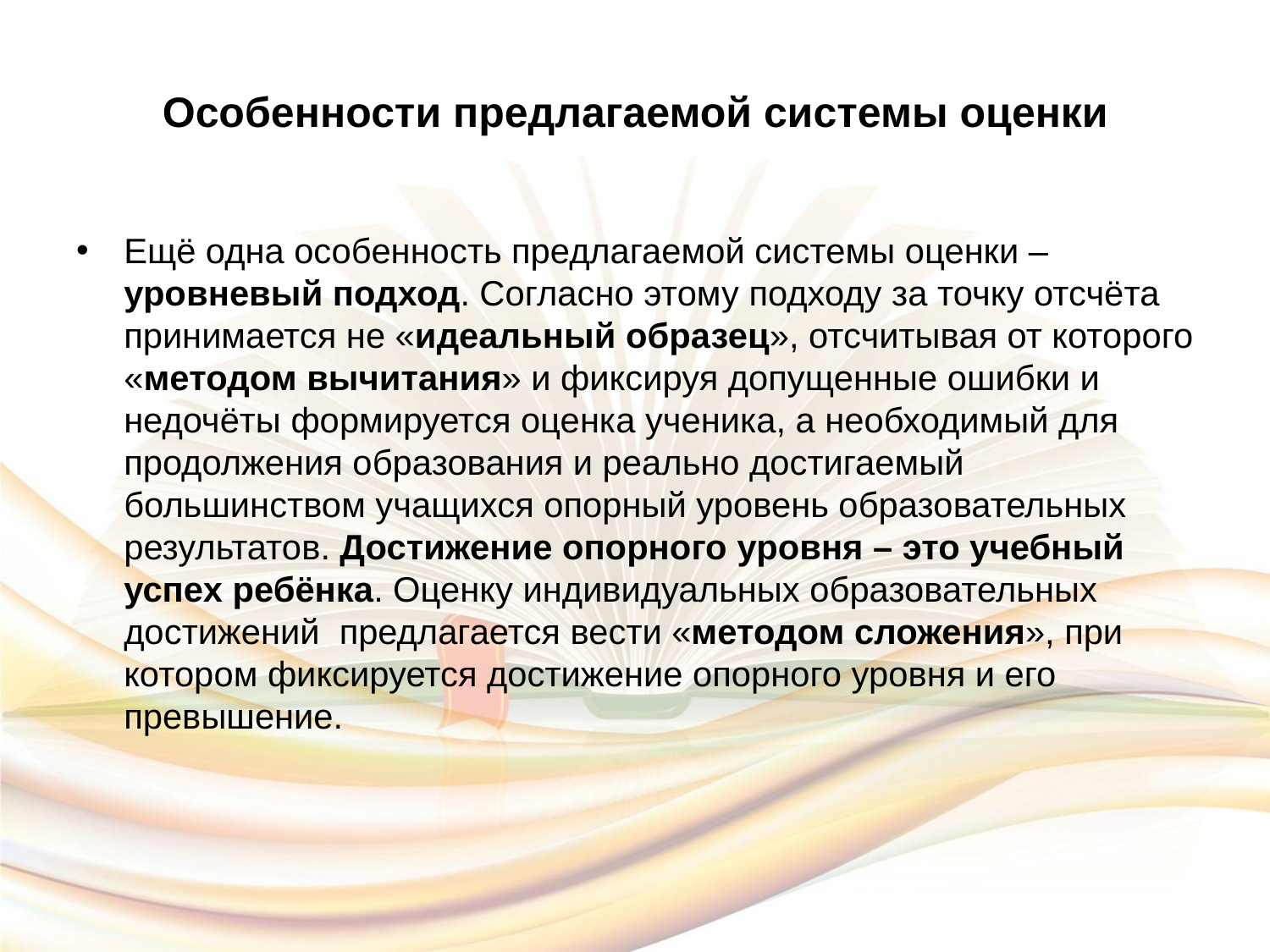

# Особенности предлагаемой системы оценки
Ещё одна особенность предлагаемой системы оценки – уровневый подход. Согласно этому подходу за точку отсчёта принимается не «идеальный образец», отсчитывая от которого «методом вычитания» и фиксируя допущенные ошибки и недочёты формируется оценка ученика, а необходимый для продолжения образования и реально достигаемый большинством учащихся опорный уровень образовательных результатов. Достижение опорного уровня – это учебный успех ребёнка. Оценку индивидуальных образовательных достижений  предлагается вести «методом сложения», при котором фиксируется достижение опорного уровня и его превышение.